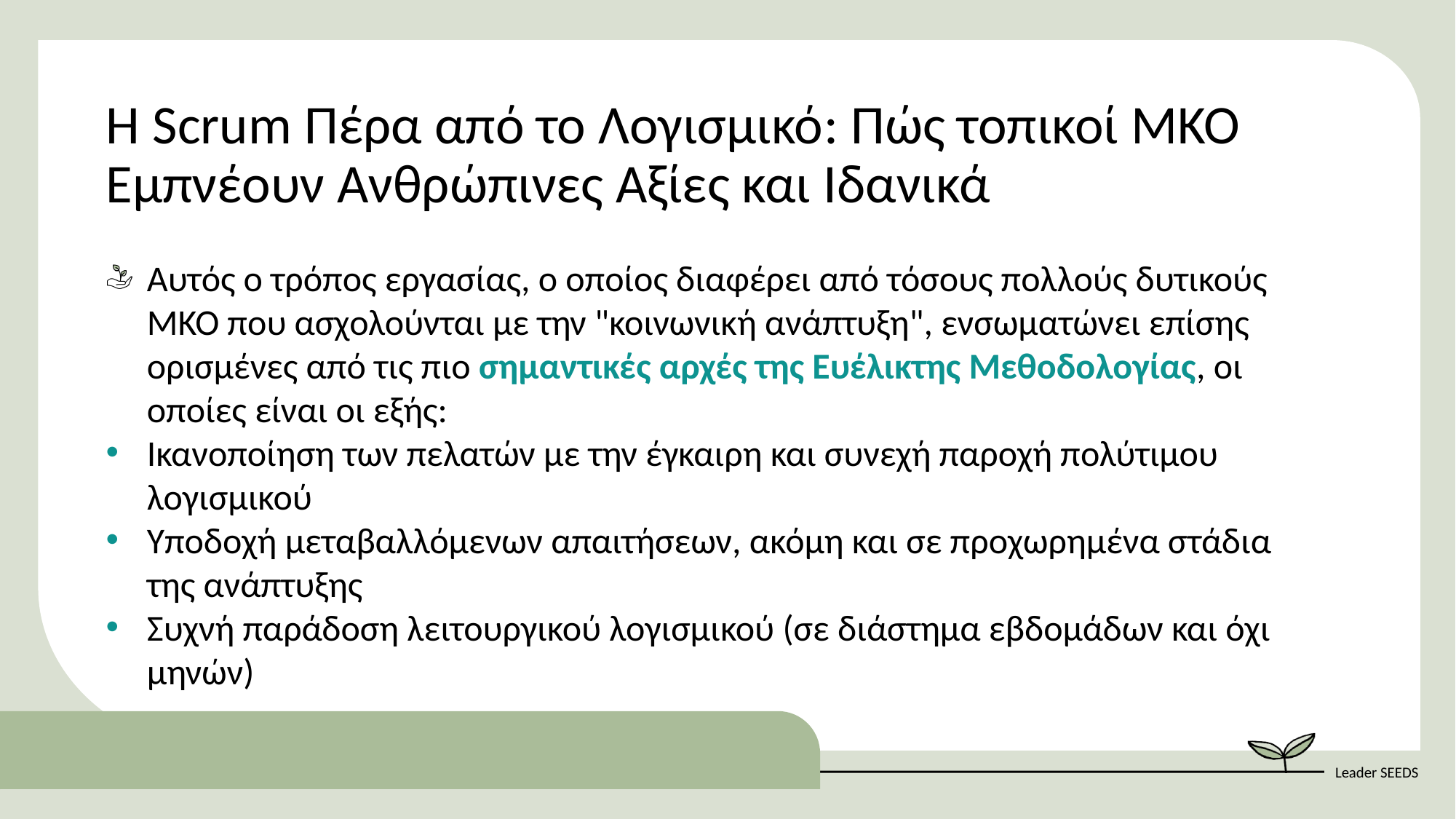

Η Scrum Πέρα από το Λογισμικό: Πώς τοπικοί ΜΚΟ Εμπνέουν Ανθρώπινες Αξίες και Ιδανικά
Αυτός ο τρόπος εργασίας, ο οποίος διαφέρει από τόσους πολλούς δυτικούς ΜΚΟ που ασχολούνται με την "κοινωνική ανάπτυξη", ενσωματώνει επίσης ορισμένες από τις πιο σημαντικές αρχές της Ευέλικτης Μεθοδολογίας, οι οποίες είναι οι εξής:
Ικανοποίηση των πελατών με την έγκαιρη και συνεχή παροχή πολύτιμου λογισμικού
Υποδοχή μεταβαλλόμενων απαιτήσεων, ακόμη και σε προχωρημένα στάδια της ανάπτυξης
Συχνή παράδοση λειτουργικού λογισμικού (σε διάστημα εβδομάδων και όχι μηνών)